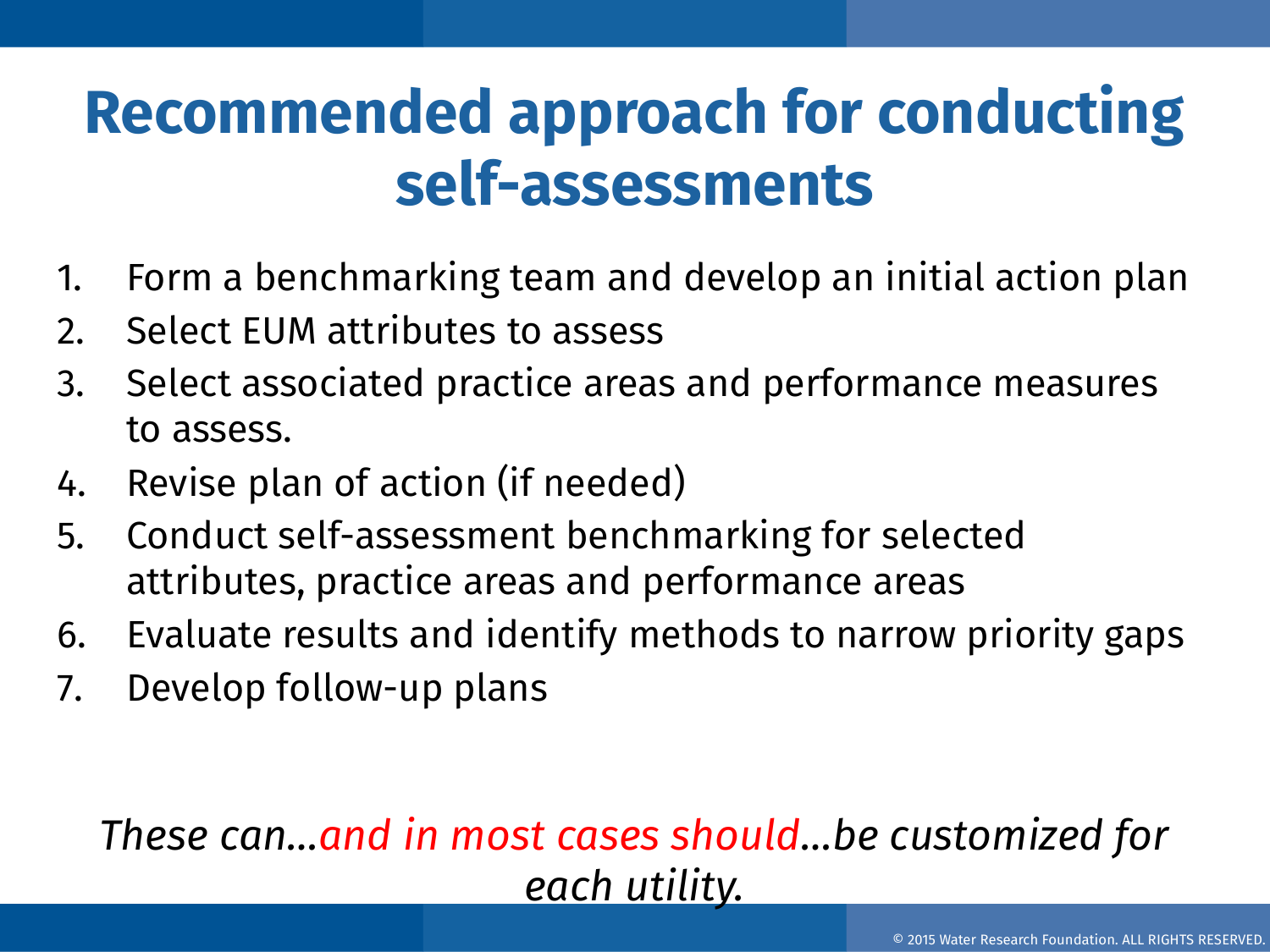

# Recommended approach for conducting self-assessments
Form a benchmarking team and develop an initial action plan
Select EUM attributes to assess
Select associated practice areas and performance measures to assess.
Revise plan of action (if needed)
Conduct self-assessment benchmarking for selected attributes, practice areas and performance areas
Evaluate results and identify methods to narrow priority gaps
Develop follow-up plans

These can…and in most cases should…be customized for each utility.